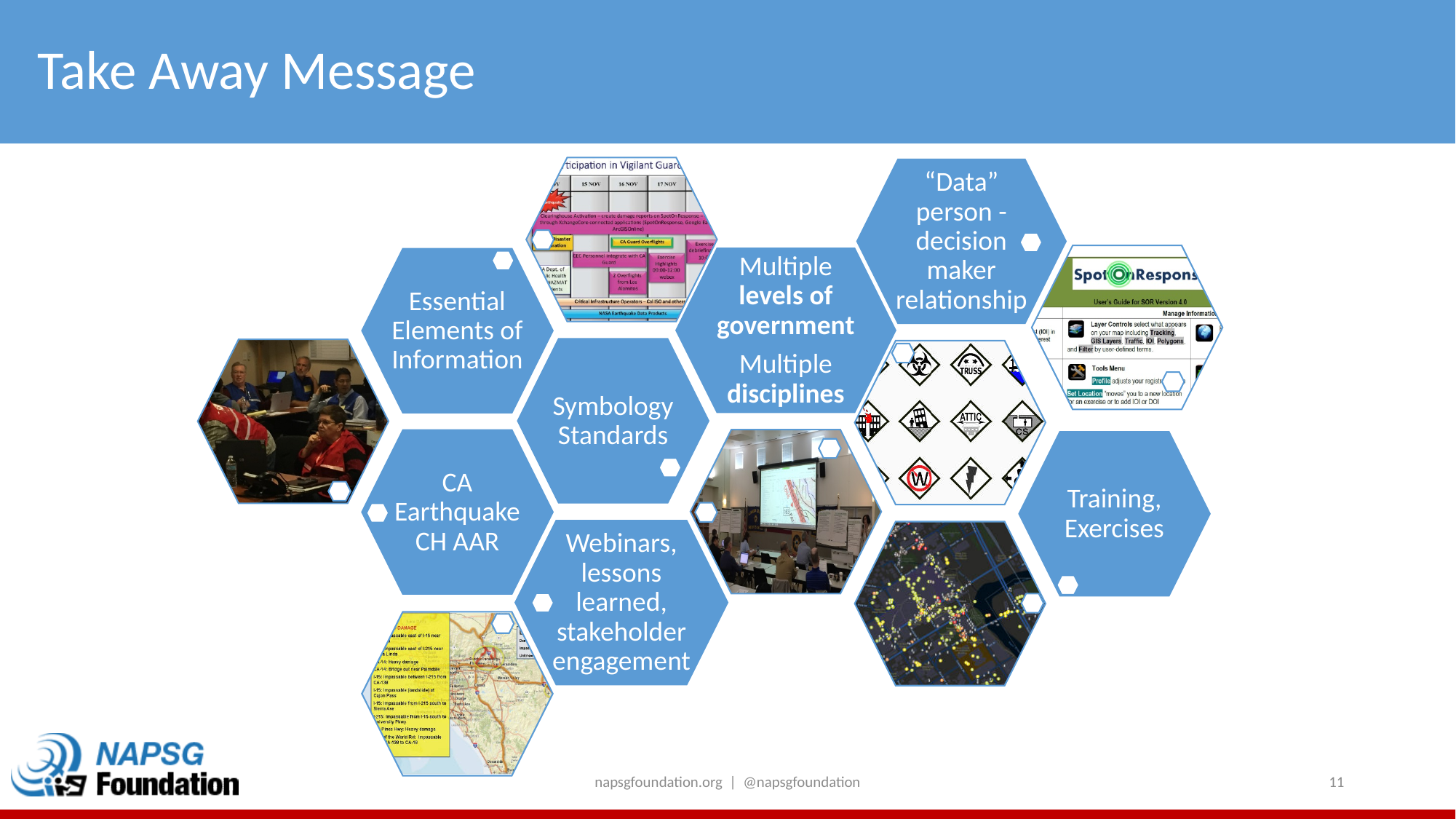

# Take Away Message
CA Earthquake CH AAR
Symbology Standards
Essential Elements of Information
Multiple levels of government
Multiple disciplines
“Data” person - decision maker relationship
Training, Exercises
Webinars, lessons learned, stakeholder engagement
napsgfoundation.org  |  @napsgfoundation
11